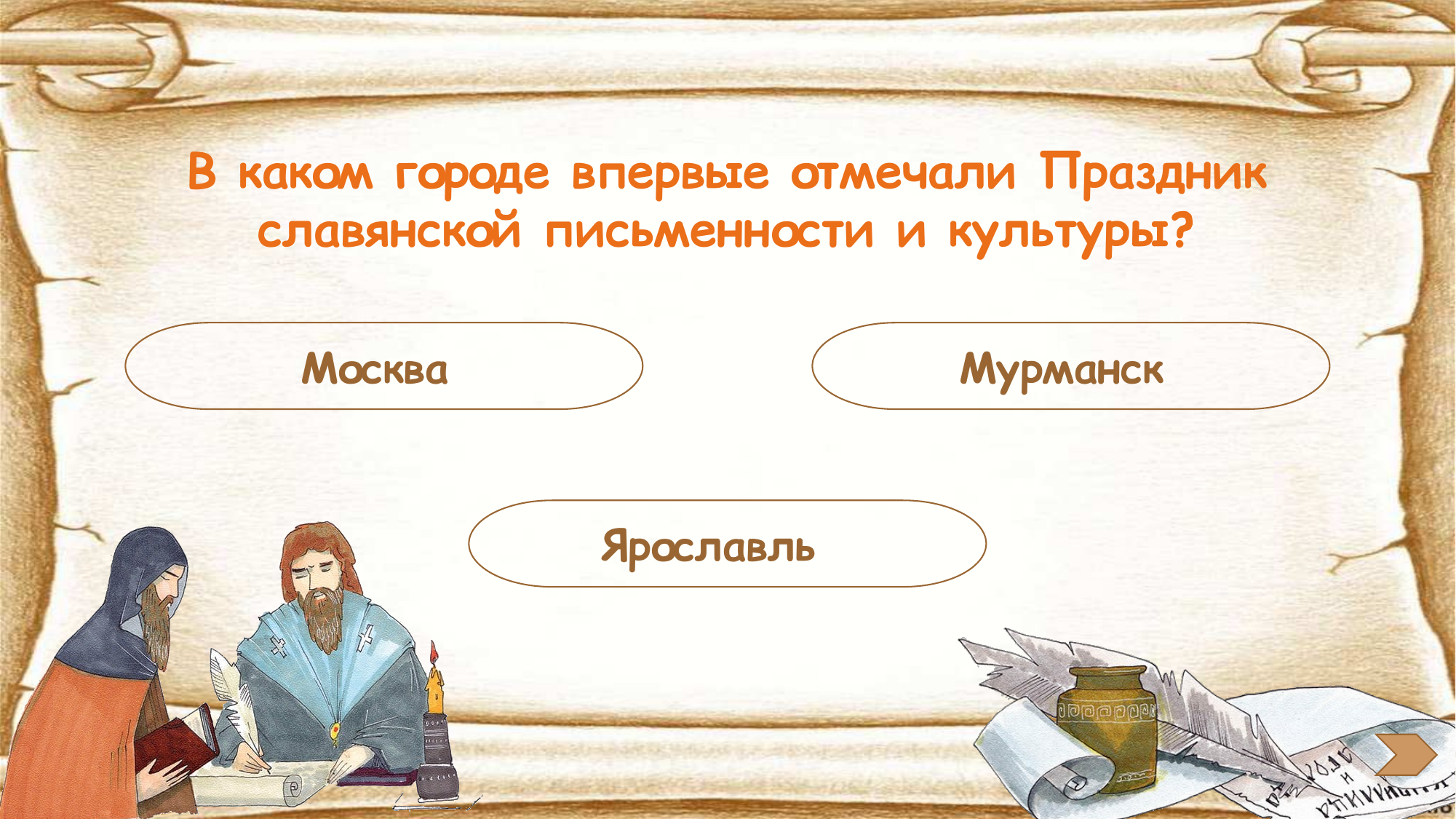

В каком городе впервые отмечали Праздник славянской письменности и культуры?
Москва
Мурманск
Ярославль